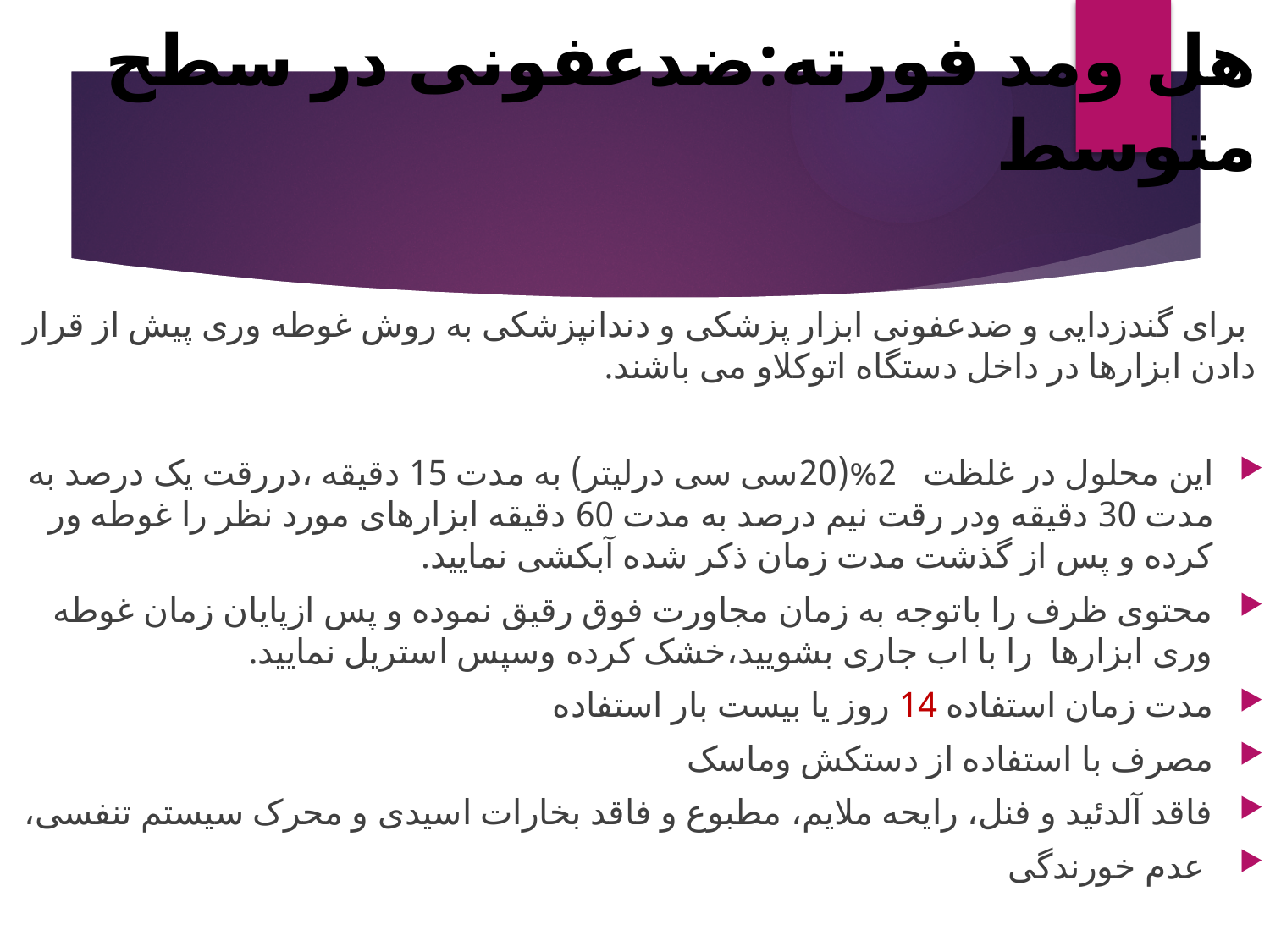

# هل ومد فورته:ضدعفونی در سطح متوسط
 برای گندزدايی و ضدعفونی ابزار پزشکی و دندانپزشکی به روش غوطه وری پیش از قرار دادن ابزارها در داخل دستگاه اتوکلاو می باشند.

اين محلول در غلظت   2%(20سی سی درليتر) به مدت 15 دقیقه ،دررقت یک درصد به مدت 30 دقیقه ودر رقت نیم درصد به مدت 60 دقیقه ابزارهای مورد نظر را غوطه ور کرده و پس از گذشت مدت زمان ذکر شده آبکشی نمایید.
محتوی ظرف را باتوجه به زمان مجاورت فوق رقیق نموده و پس ازپایان زمان غوطه وری ابزارها  را با اب جاری بشویید،خشک کرده وسپس استریل نمایید.
مدت زمان استفاده 14 روز يا بيست بار استفاده
مصرف با استفاده از دستکش وماسک
فاقد آلدئید و فنل، رایحه ملایم، مطبوع و فاقد بخارات اسیدی و محرک سیستم تنفسی،
 عدم خورندگی